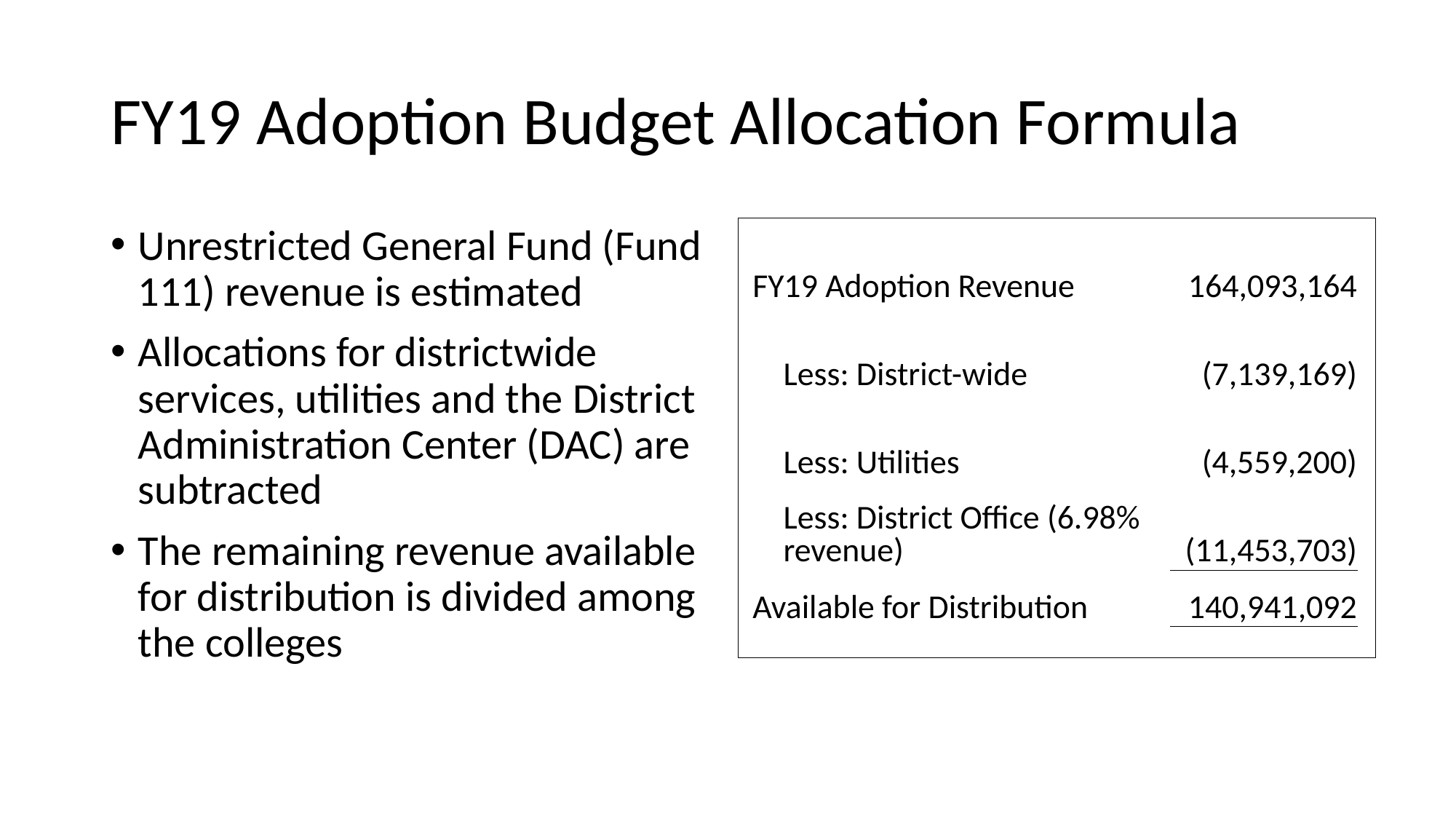

# FY19 Adoption Budget Allocation Formula
Unrestricted General Fund (Fund 111) revenue is estimated
Allocations for districtwide services, utilities and the District Administration Center (DAC) are subtracted
The remaining revenue available for distribution is divided among the colleges
|  |  |  |  |  |
| --- | --- | --- | --- | --- |
|  | FY19 Adoption Revenue |  | 164,093,164 |  |
|  |  | Less: District-wide | (7,139,169) |  |
|  |  | Less: Utilities | (4,559,200) |  |
|  |  | Less: District Office (6.98% revenue) | (11,453,703) |  |
|  | Available for Distribution |  | 140,941,092 |  |
|  |  |  |  |  |